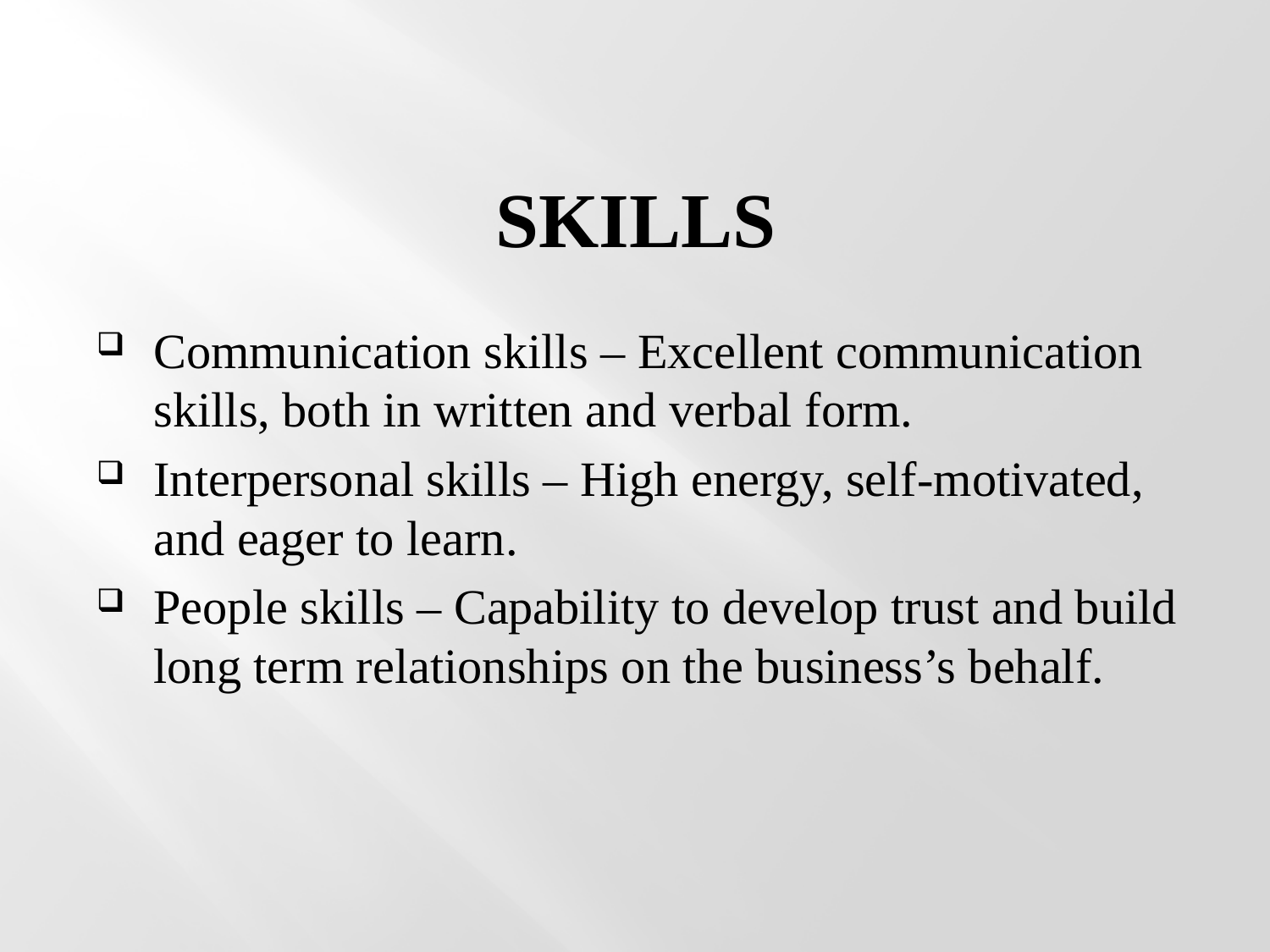

# SKILLS
Communication skills – Excellent communication skills, both in written and verbal form.
Interpersonal skills – High energy, self-motivated, and eager to learn.
People skills – Capability to develop trust and build long term relationships on the business’s behalf.